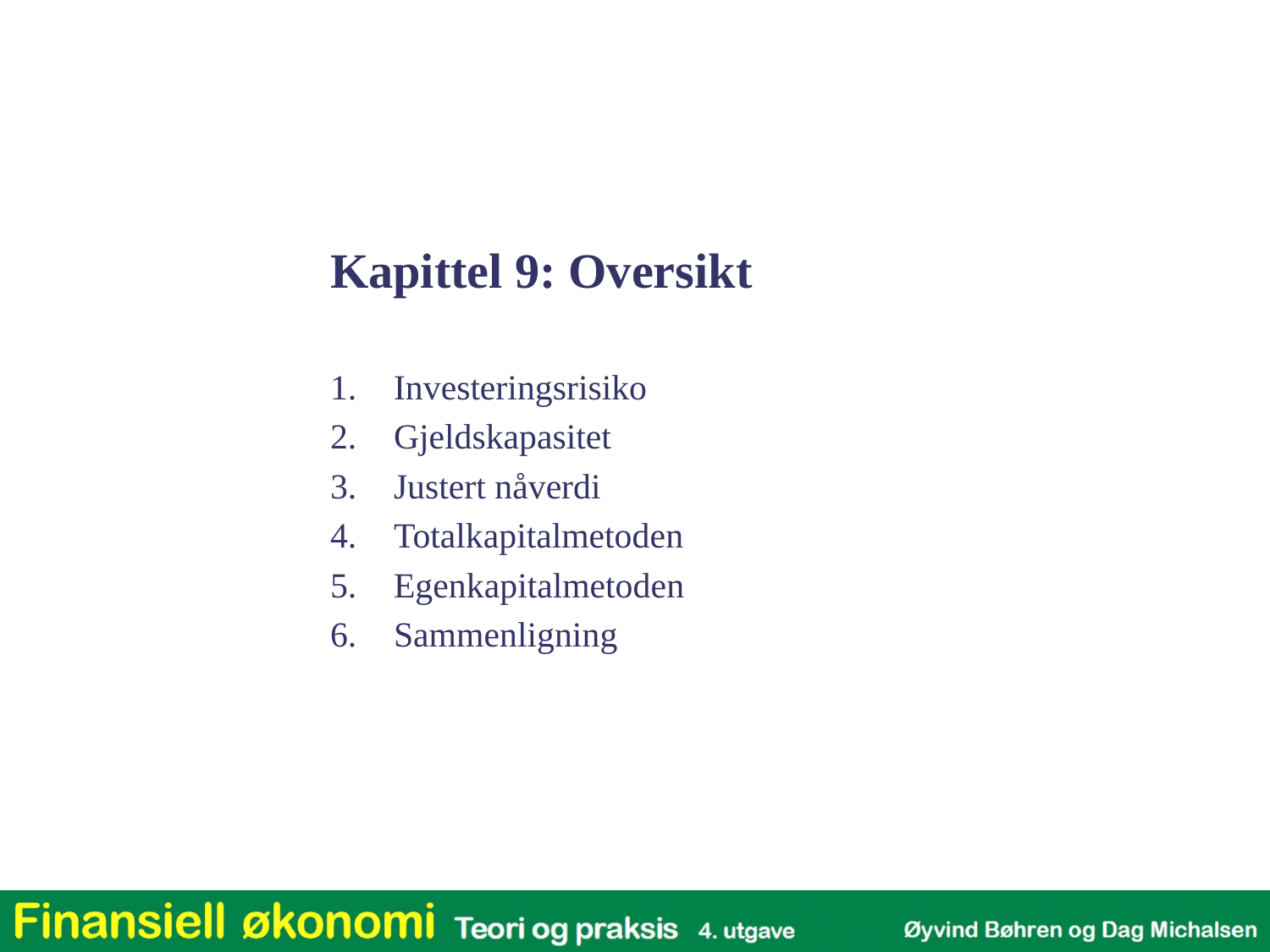

Kapittel 9: Oversikt

Investeringsrisiko
Gjeldskapasitet
Justert nåverdi
Totalkapitalmetoden
Egenkapitalmetoden
Sammenligning